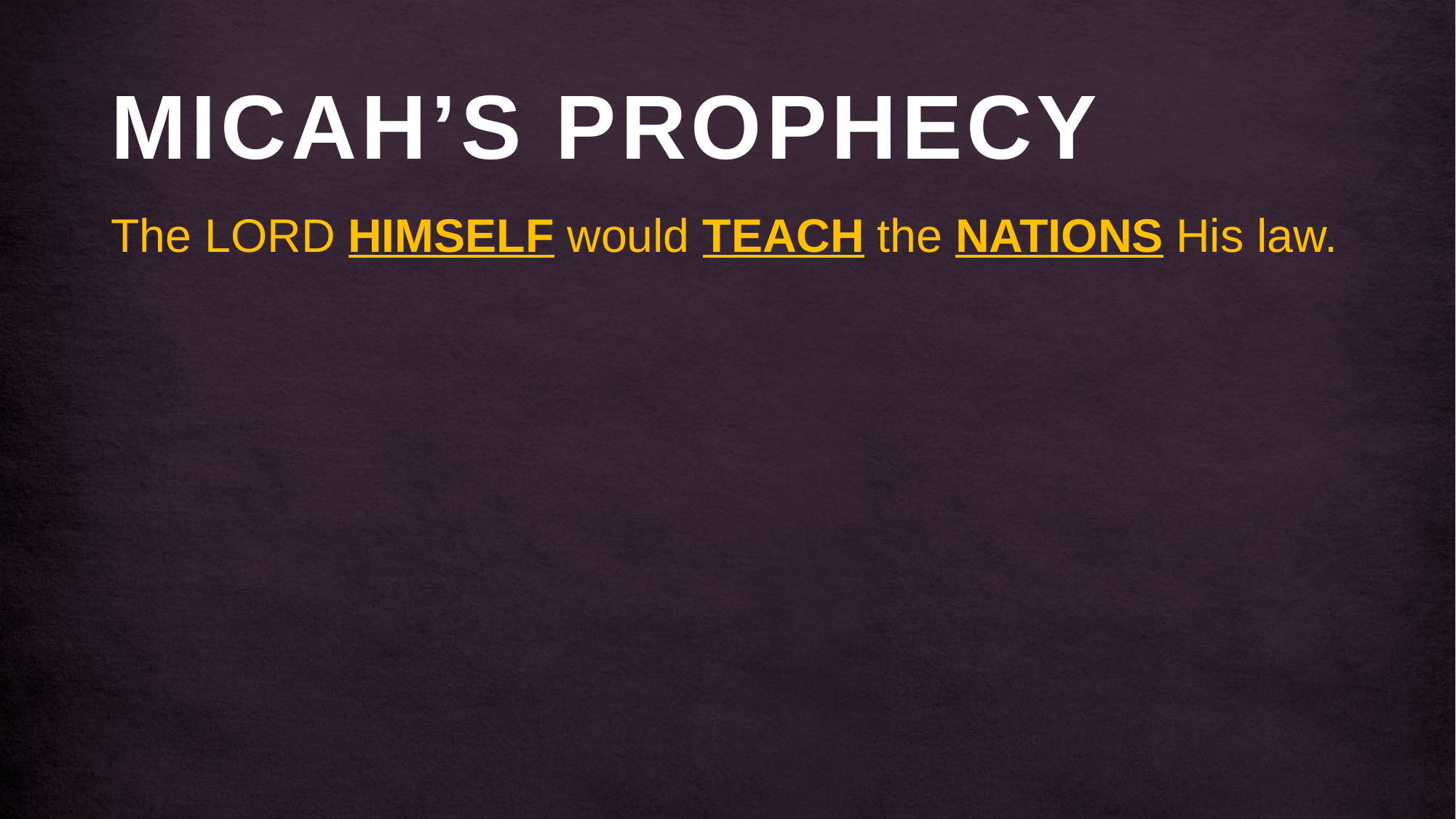

# MICAH’S PROPHECY
The LORD HIMSELF would TEACH the NATIONS His law.